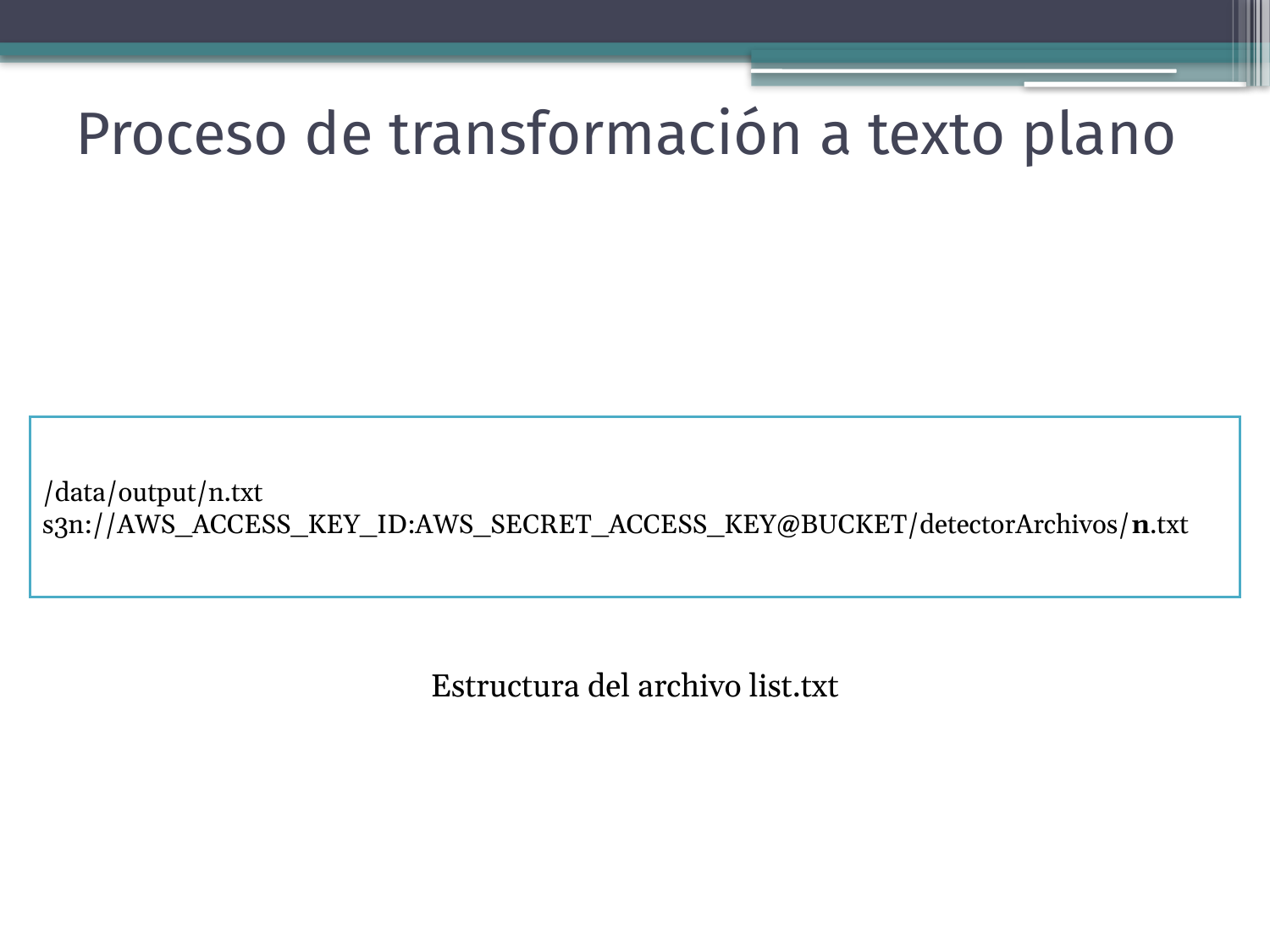

# Proceso de transformación a texto plano
/data/output/n.txt  s3n://AWS_ACCESS_KEY_ID:AWS_SECRET_ACCESS_KEY@BUCKET/detectorArchivos/n.txt
Estructura del archivo list.txt